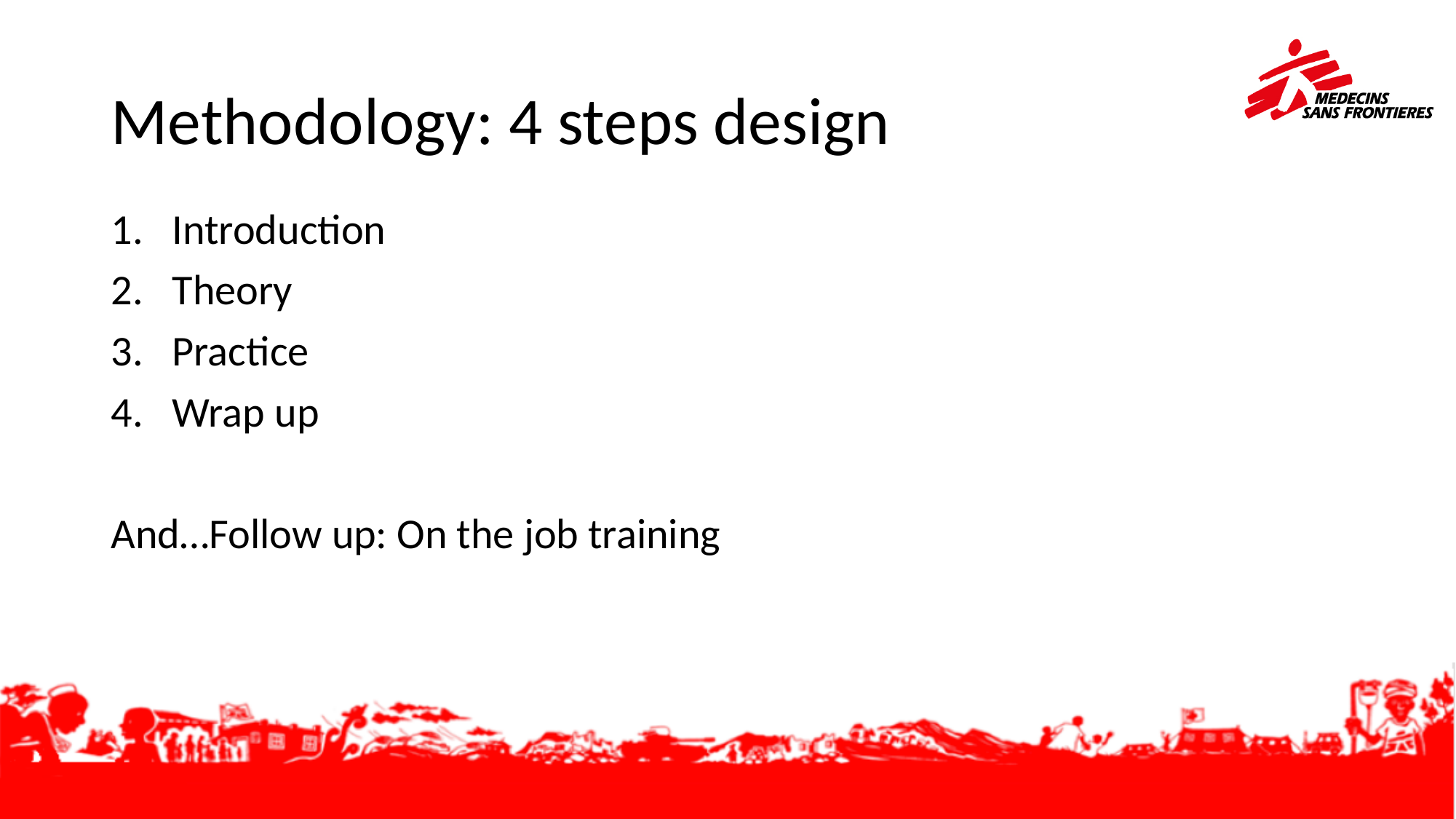

# Methodology: 4 steps design
Introduction
Theory
Practice
Wrap up

And…Follow up: On the job training